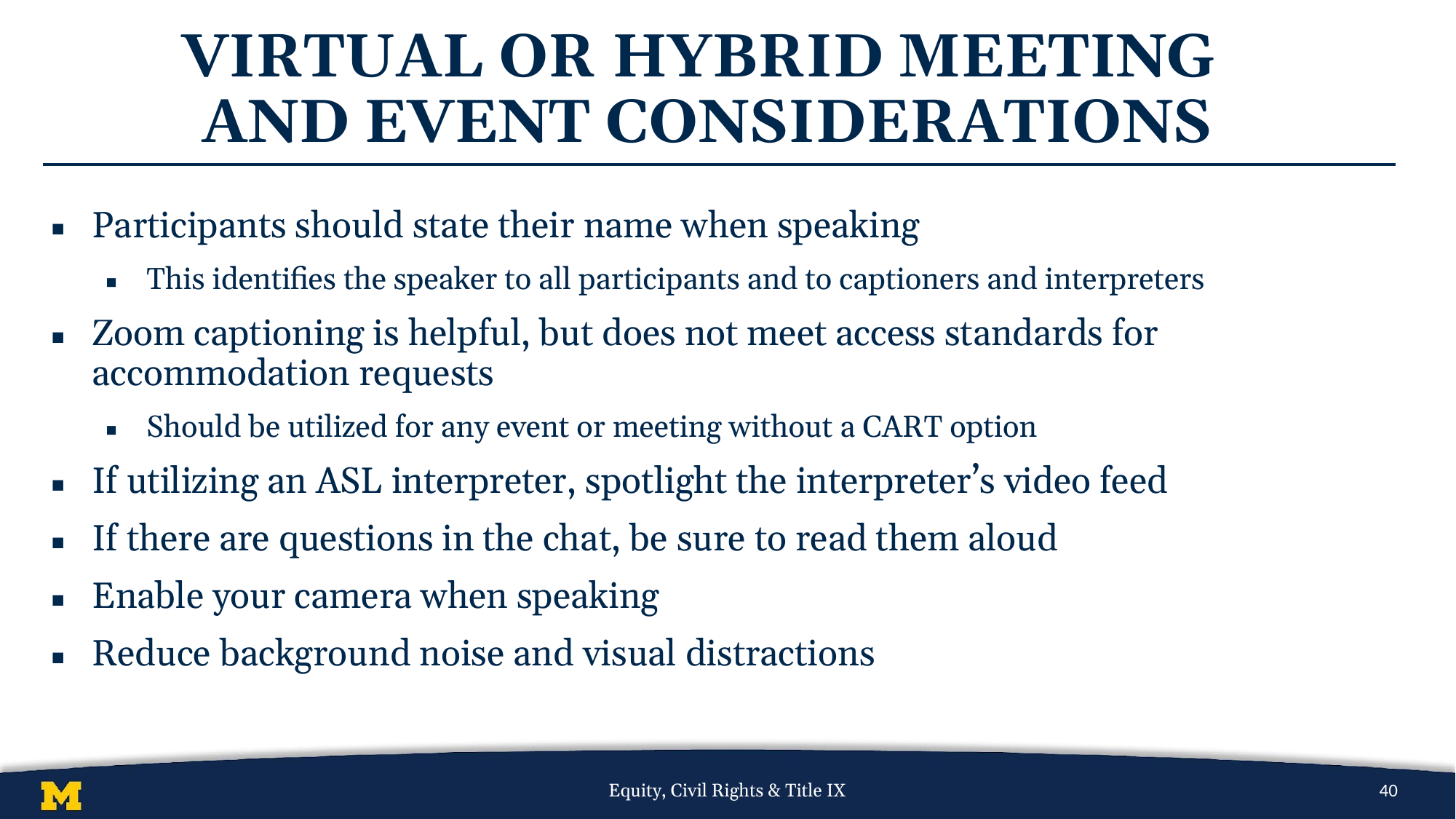

# Virtual or Hybrid Meeting and Event Considerations
Participants should state their name when speaking
This identifies the speaker to all participants and to captioners and interpreters
Zoom captioning is helpful, but does not meet access standards for accommodation requests
Should be utilized for any event or meeting without a CART option
If utilizing an ASL interpreter, spotlight the interpreter’s video feed
If there are questions in the chat, be sure to read them aloud
Enable your camera when speaking
Reduce background noise and visual distractions
Equity, Civil Rights & Title IX
40